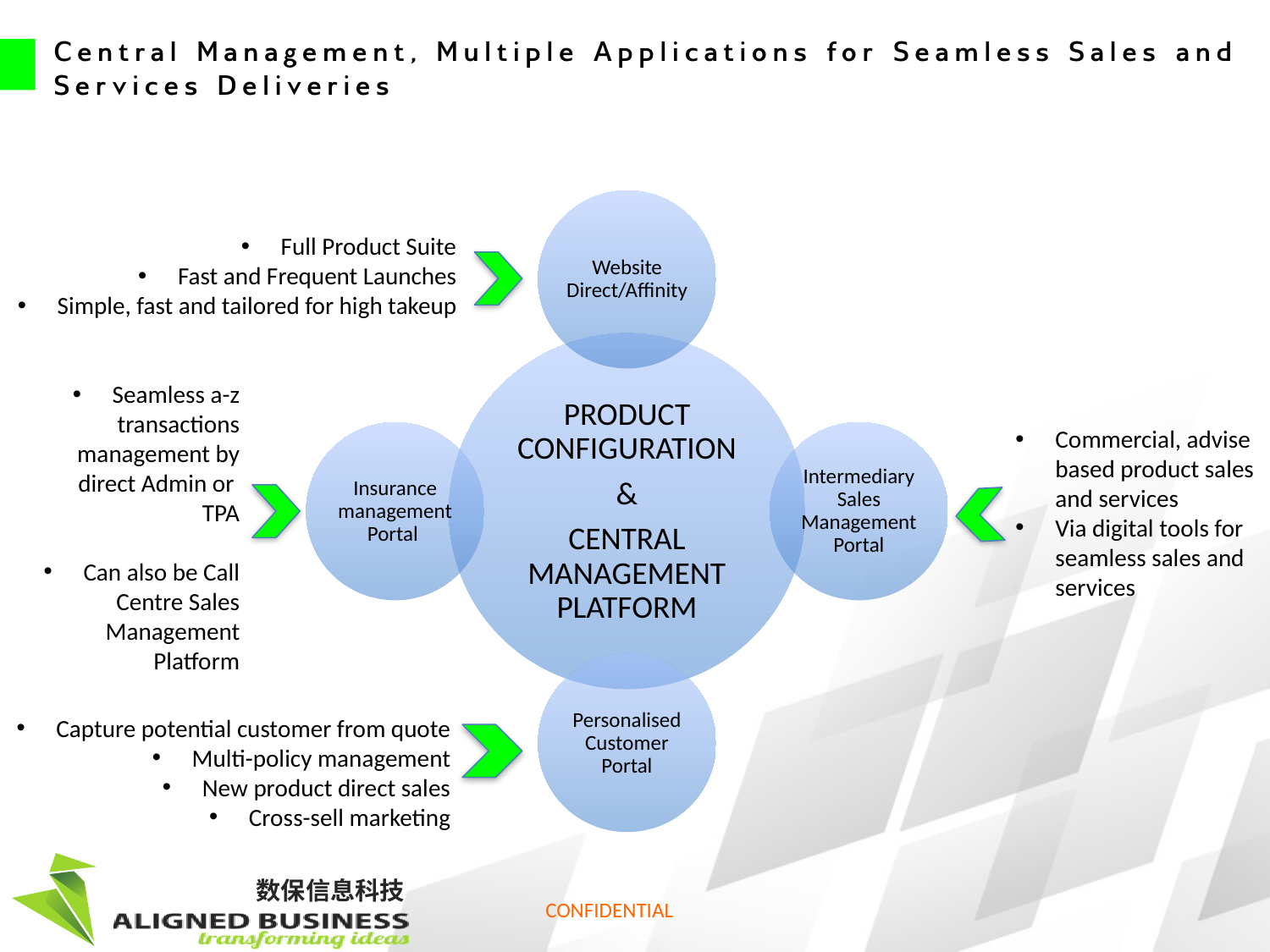

Central Management, Multiple Applications for Seamless Sales and Services Deliveries

PRODUCT CONFIGURATION
&
CENTRAL MANAGEMENT PLATFORM
Website Direct/Affinity
Intermediary Sales Management Portal
Personalised Customer Portal
Insurance management Portal
Full Product Suite
Fast and Frequent Launches
Simple, fast and tailored for high takeup

Seamless a-z transactions management by direct Admin or  TPA

Can also be Call Centre Sales Management Platform
Commercial, advise based product sales and services
Via digital tools for seamless sales and services

Capture potential customer from quote
Multi-policy management
New product direct sales
Cross-sell marketing